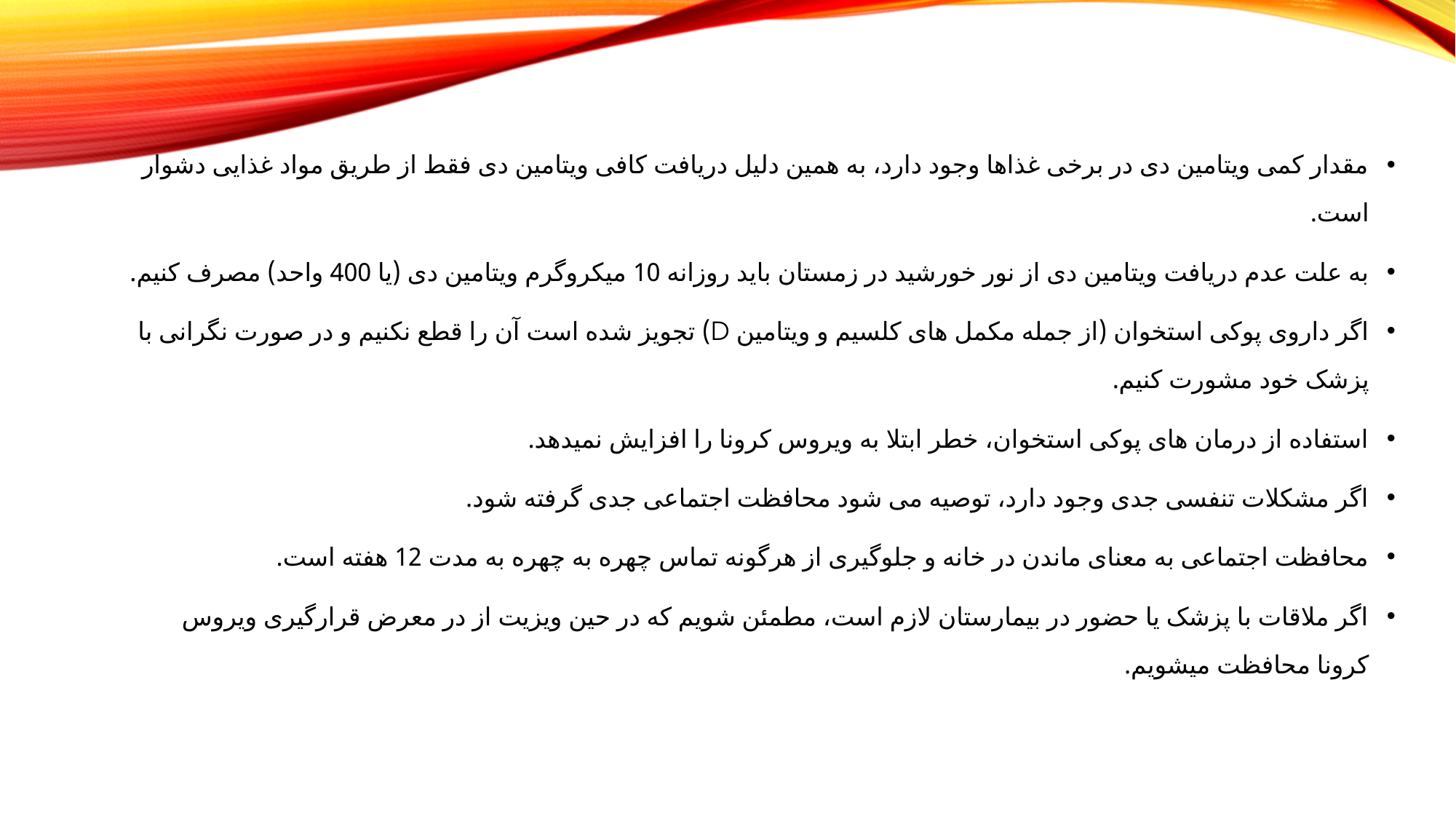

مقدار کمی ویتامین دی در برخی غذاها وجود دارد، به همین دلیل دریافت کافی ویتامین دی فقط از طریق مواد غذایی دشوار است.
به علت عدم دریافت ویتامین دی از نور خورشید در زمستان باید روزانه 10 میکروگرم ویتامین دی (یا 400 واحد) مصرف کنیم.
اگر داروی پوکی استخوان (از جمله مکمل های کلسیم و ویتامین D) تجویز شده است آن را قطع نکنیم و در صورت نگرانی با پزشک خود مشورت کنیم.
استفاده از درمان های پوکی استخوان، خطر ابتلا به ویروس کرونا را افزایش نمی­دهد.
اگر مشکلات تنفسی جدی وجود دارد، توصیه می شود محافظت اجتماعی جدی گرفته شود.
محافظت اجتماعی به معنای ماندن در خانه و جلوگیری از هرگونه تماس چهره به چهره به مدت 12 هفته است.
اگر ملاقات با پزشک یا حضور در بیمارستان لازم است، مطمئن شویم که در حین ویزیت از در معرض قرارگیری ویروس کرونا محافظت می­شویم.